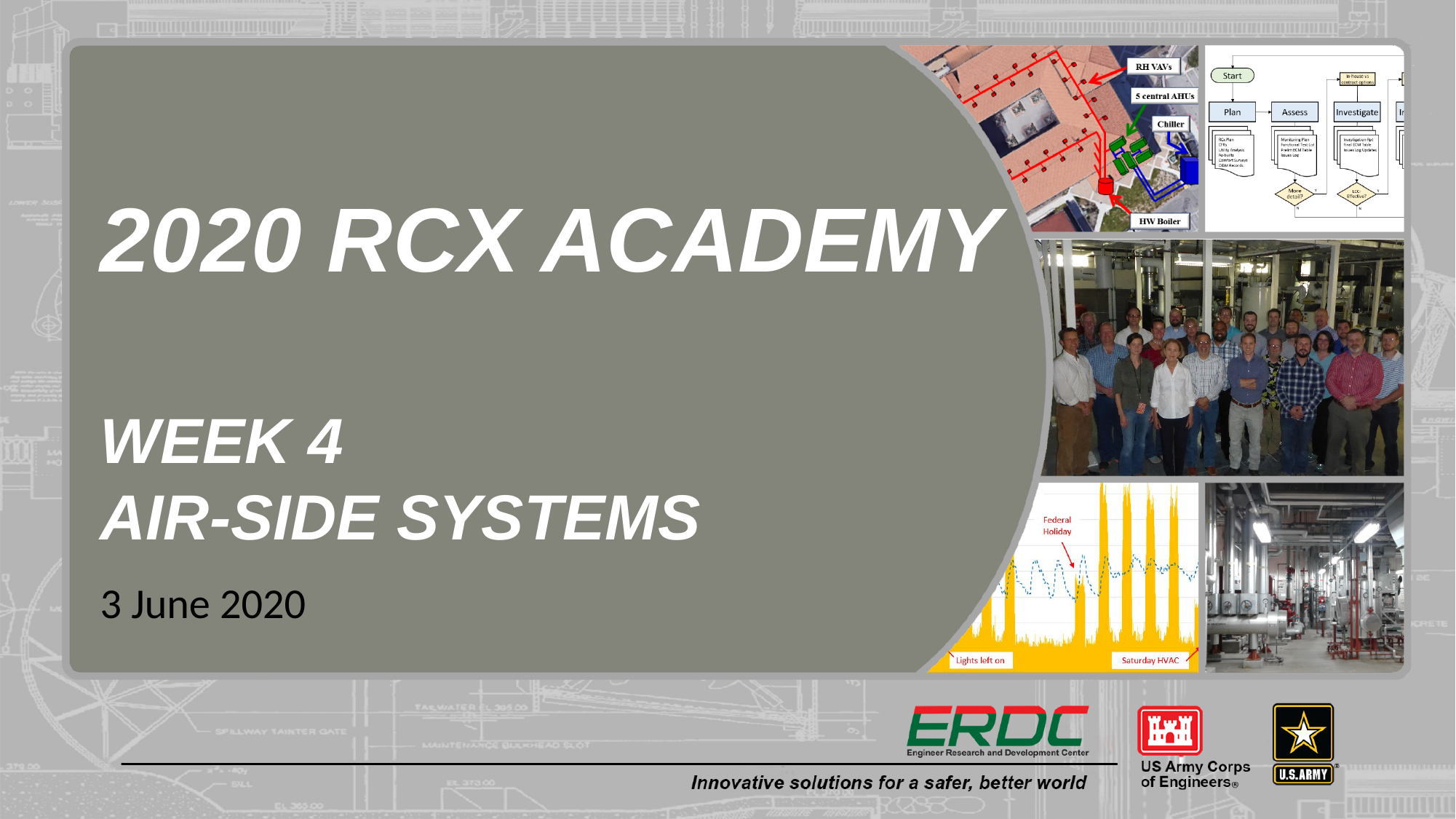

2020 RCx Academy
Week 4
Air-Side Systems

3 June 2020